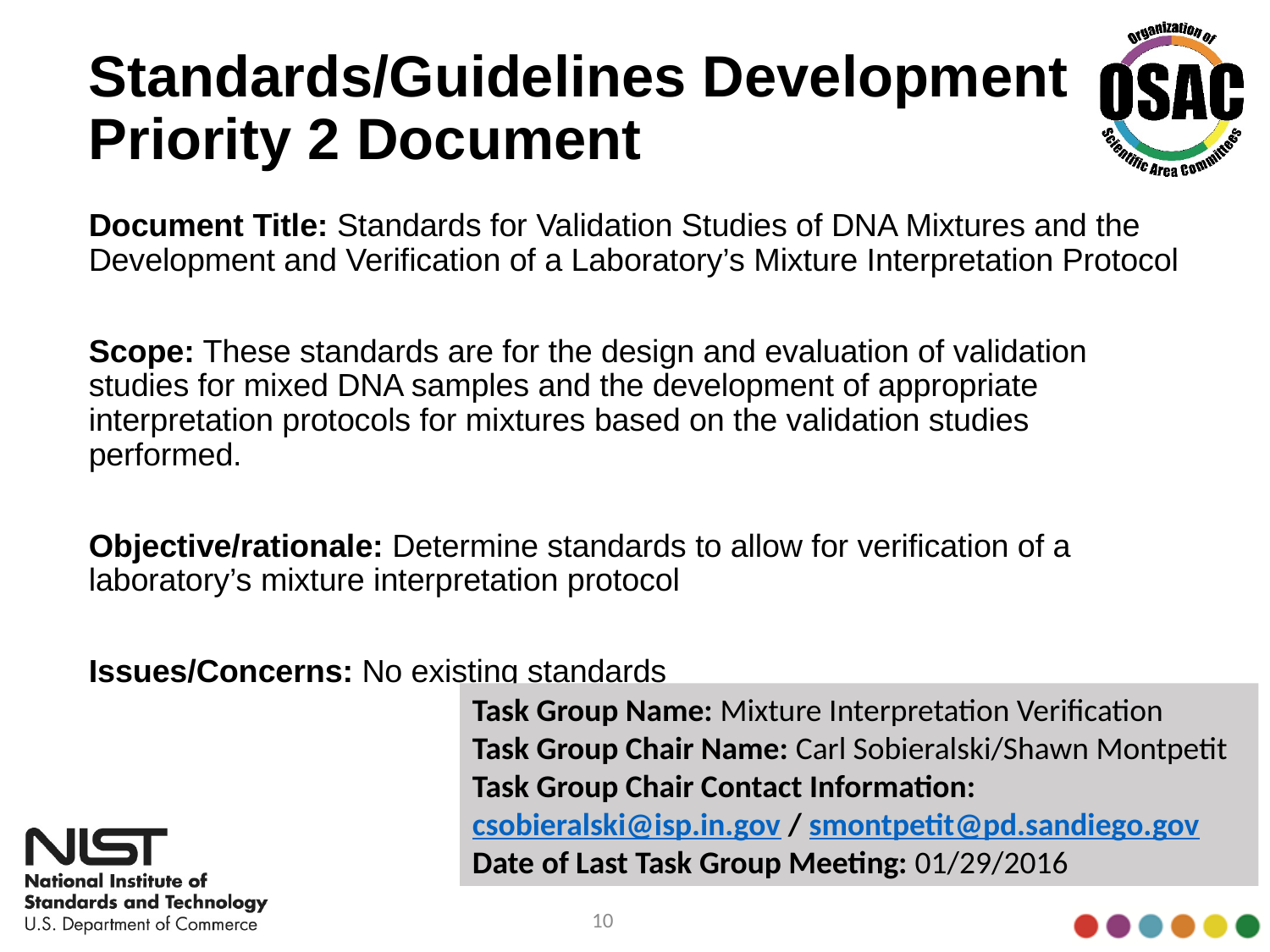

# Standards/Guidelines Development Priority 2 Document
Document Title: Standards for Validation Studies of DNA Mixtures and the Development and Verification of a Laboratory’s Mixture Interpretation Protocol

Scope: These standards are for the design and evaluation of validation studies for mixed DNA samples and the development of appropriate interpretation protocols for mixtures based on the validation studies performed.

Objective/rationale: Determine standards to allow for verification of a laboratory’s mixture interpretation protocol

Issues/Concerns: No existing standards

Task Group Name: Mixture Interpretation Verification
Task Group Chair Name: Carl Sobieralski/Shawn Montpetit
Task Group Chair Contact Information: csobieralski@isp.in.gov / smontpetit@pd.sandiego.gov
Date of Last Task Group Meeting: 01/29/2016
10